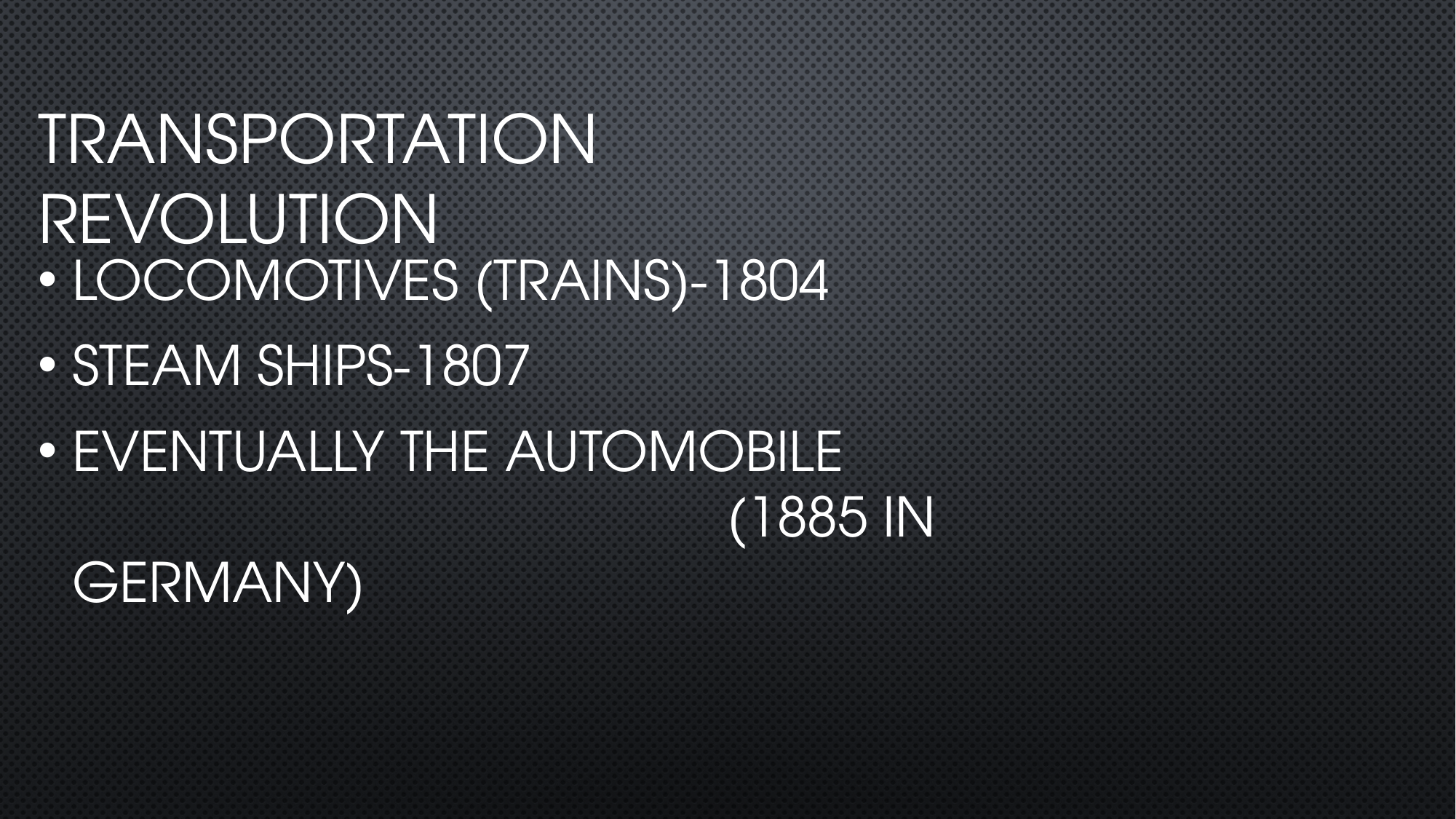

# Transportation Revolution
Locomotives (trains)-1804
Steam ships-1807
Eventually the automobile									(1885 in Germany)